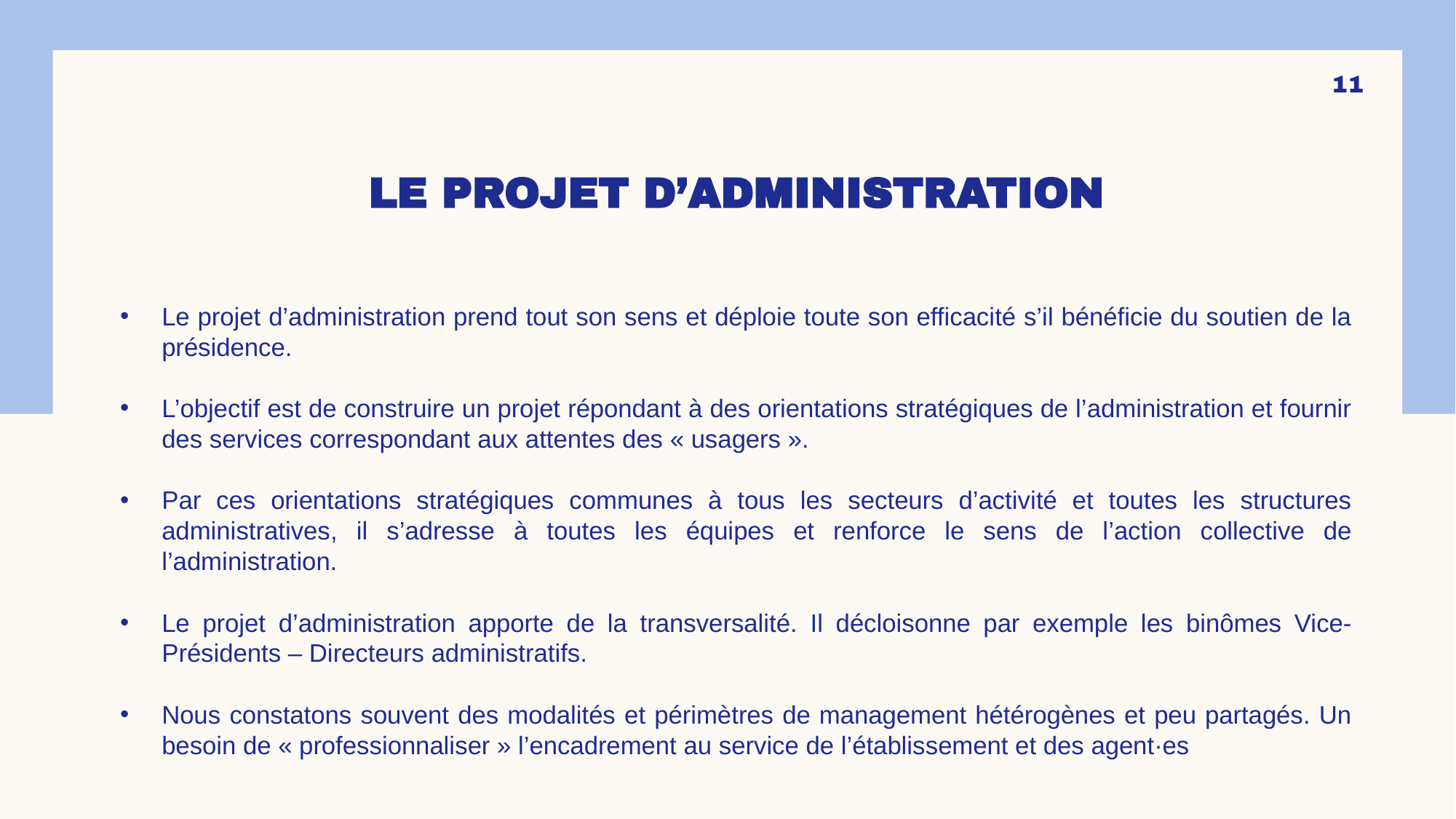

11
# Le projet d’administration
Le projet d’administration prend tout son sens et déploie toute son efficacité s’il bénéficie du soutien de la présidence.
L’objectif est de construire un projet répondant à des orientations stratégiques de l’administration et fournir des services correspondant aux attentes des « usagers ».
Par ces orientations stratégiques communes à tous les secteurs d’activité et toutes les structures administratives, il s’adresse à toutes les équipes et renforce le sens de l’action collective de l’administration.
Le projet d’administration apporte de la transversalité. Il décloisonne par exemple les binômes Vice-Présidents – Directeurs administratifs.
Nous constatons souvent des modalités et périmètres de management hétérogènes et peu partagés. Un besoin de « professionnaliser » l’encadrement au service de l’établissement et des agent·es